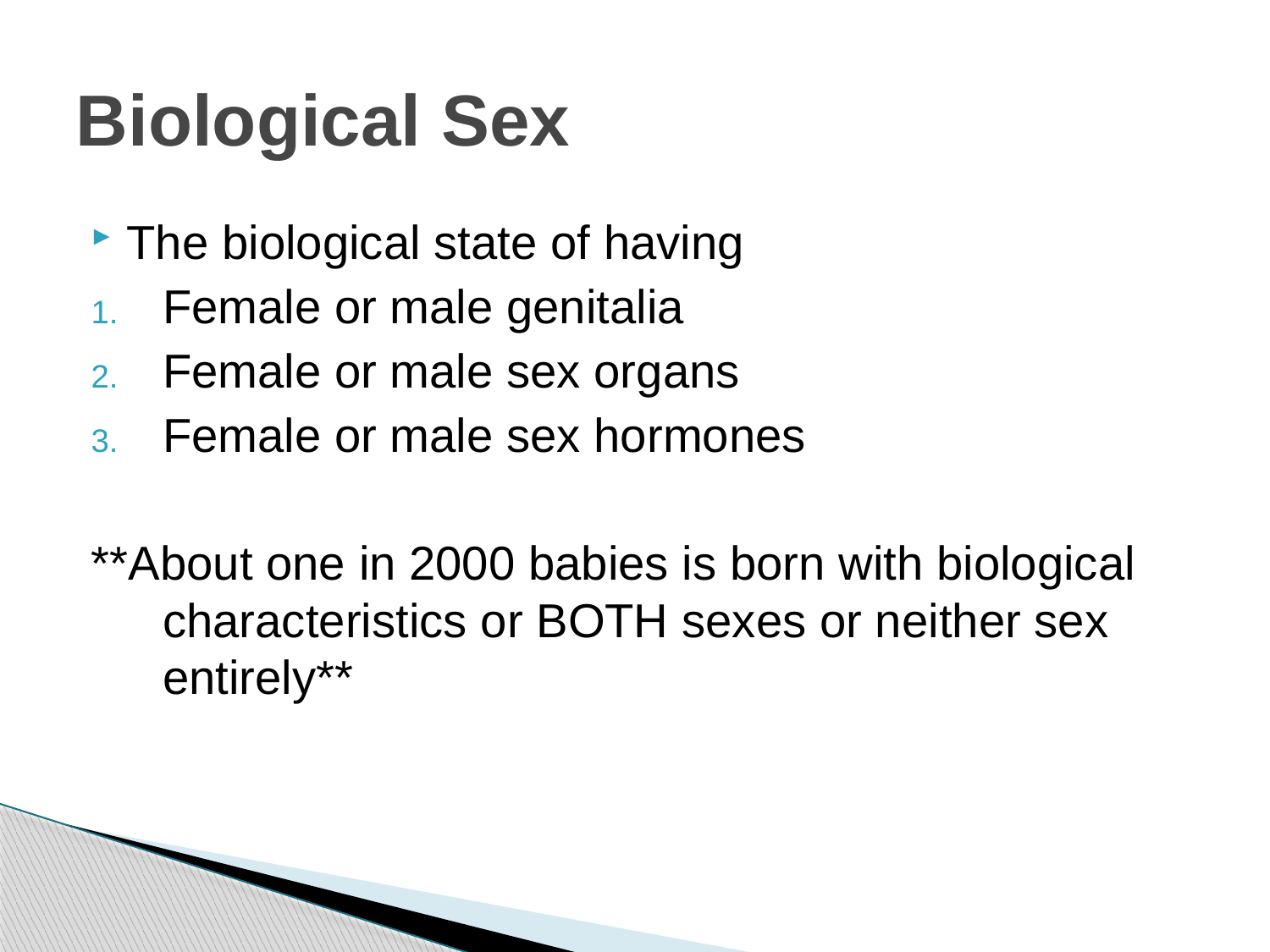

# Biological Sex
The biological state of having
Female or male genitalia
Female or male sex organs
Female or male sex hormones

**About one in 2000 babies is born with biological characteristics or BOTH sexes or neither sex entirely**